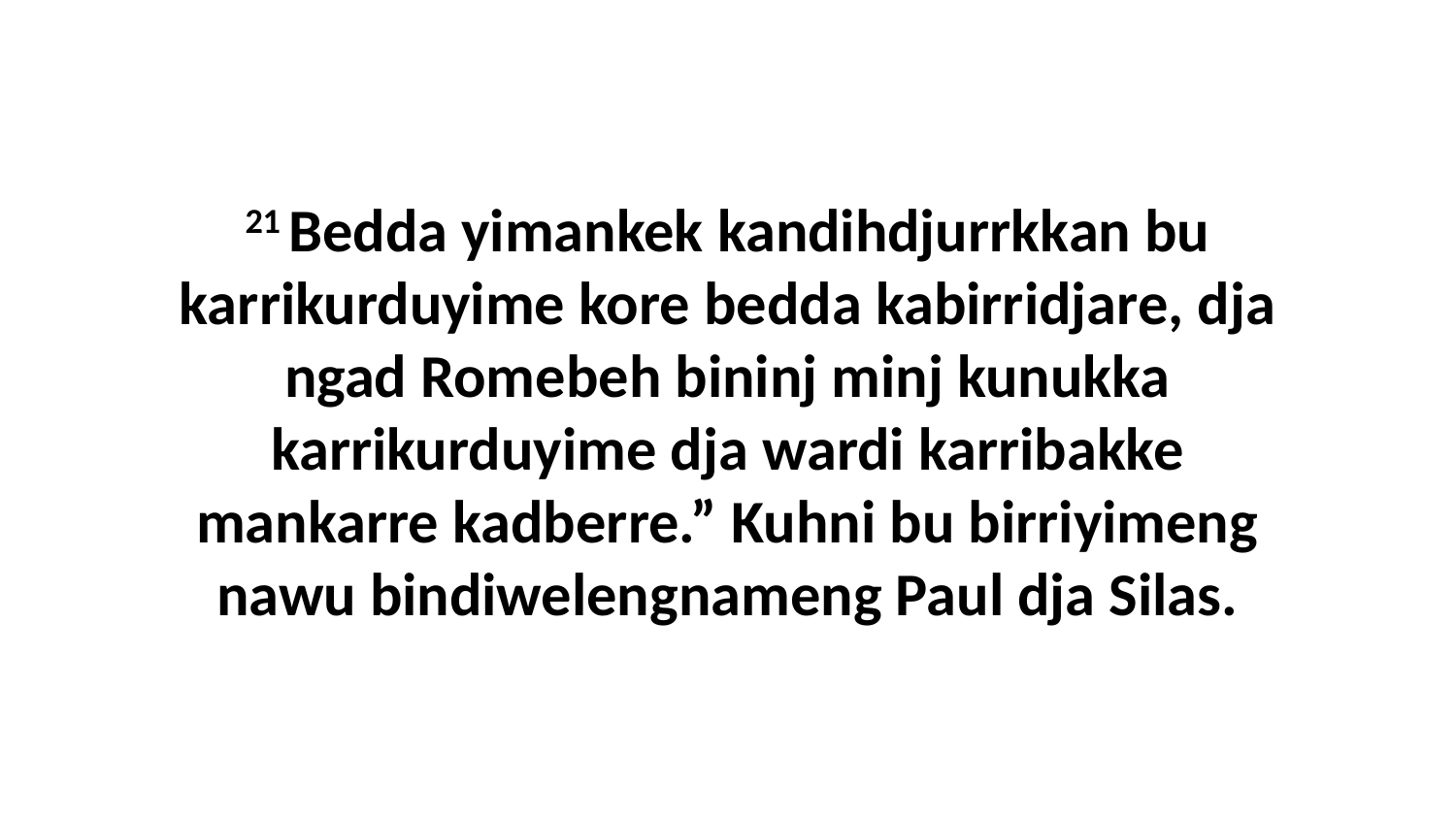

21 Bedda yimankek kandihdjurrkkan bu karrikurduyime kore bedda kabirridjare, dja ngad Romebeh bininj minj kunukka karrikurduyime dja wardi karribakke mankarre kadberre.” Kuhni bu birriyimeng nawu bindiwelengnameng Paul dja Silas.